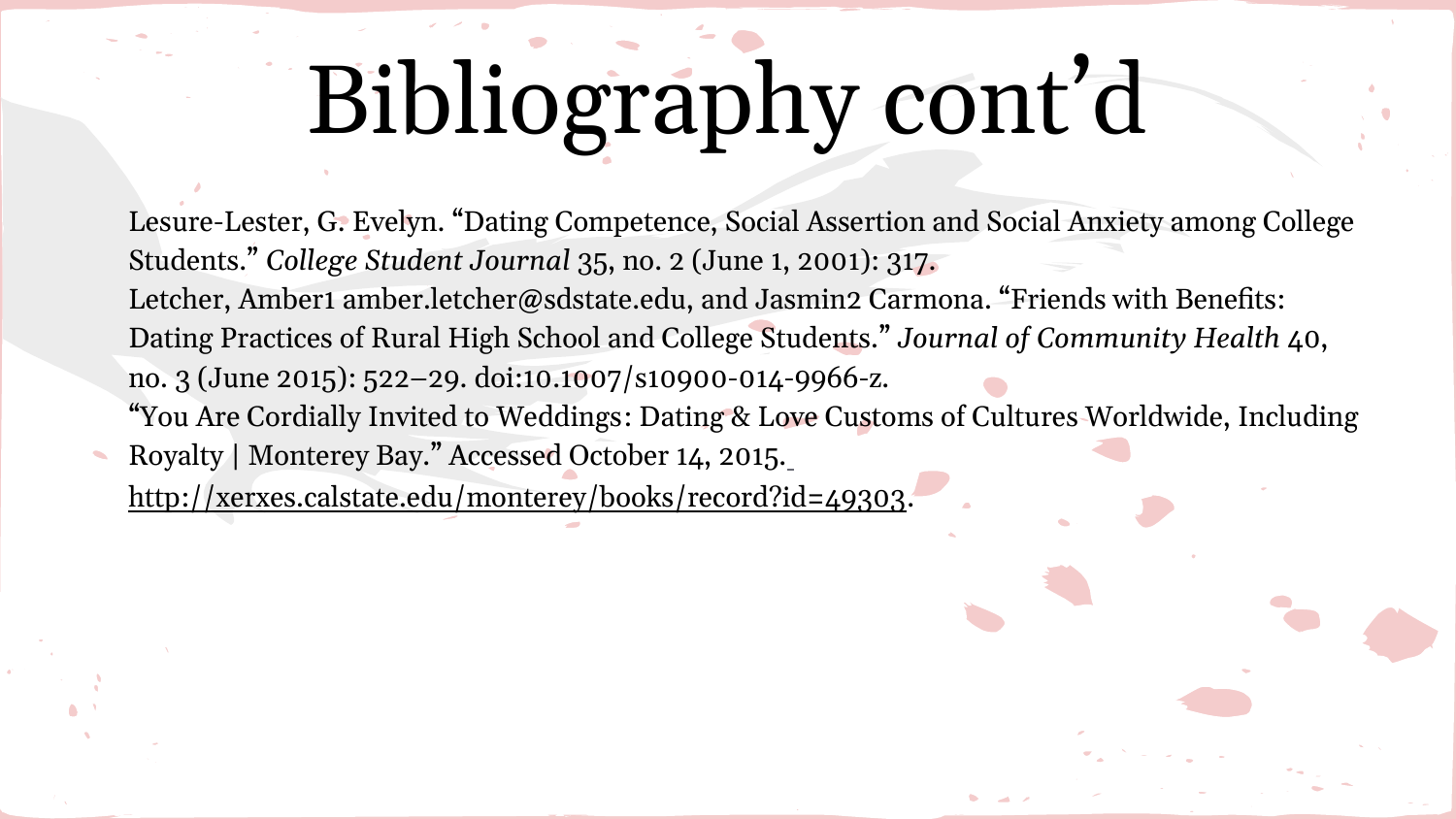

# Bibliography cont’d
Lesure-Lester, G. Evelyn. “Dating Competence, Social Assertion and Social Anxiety among College Students.” College Student Journal 35, no. 2 (June 1, 2001): 317.
Letcher, Amber1 amber.letcher@sdstate.edu, and Jasmin2 Carmona. “Friends with Benefits: Dating Practices of Rural High School and College Students.” Journal of Community Health 40, no. 3 (June 2015): 522–29. doi:10.1007/s10900-014-9966-z.
“You Are Cordially Invited to Weddings : Dating & Love Customs of Cultures Worldwide, Including Royalty | Monterey Bay.” Accessed October 14, 2015. http://xerxes.calstate.edu/monterey/books/record?id=49303.